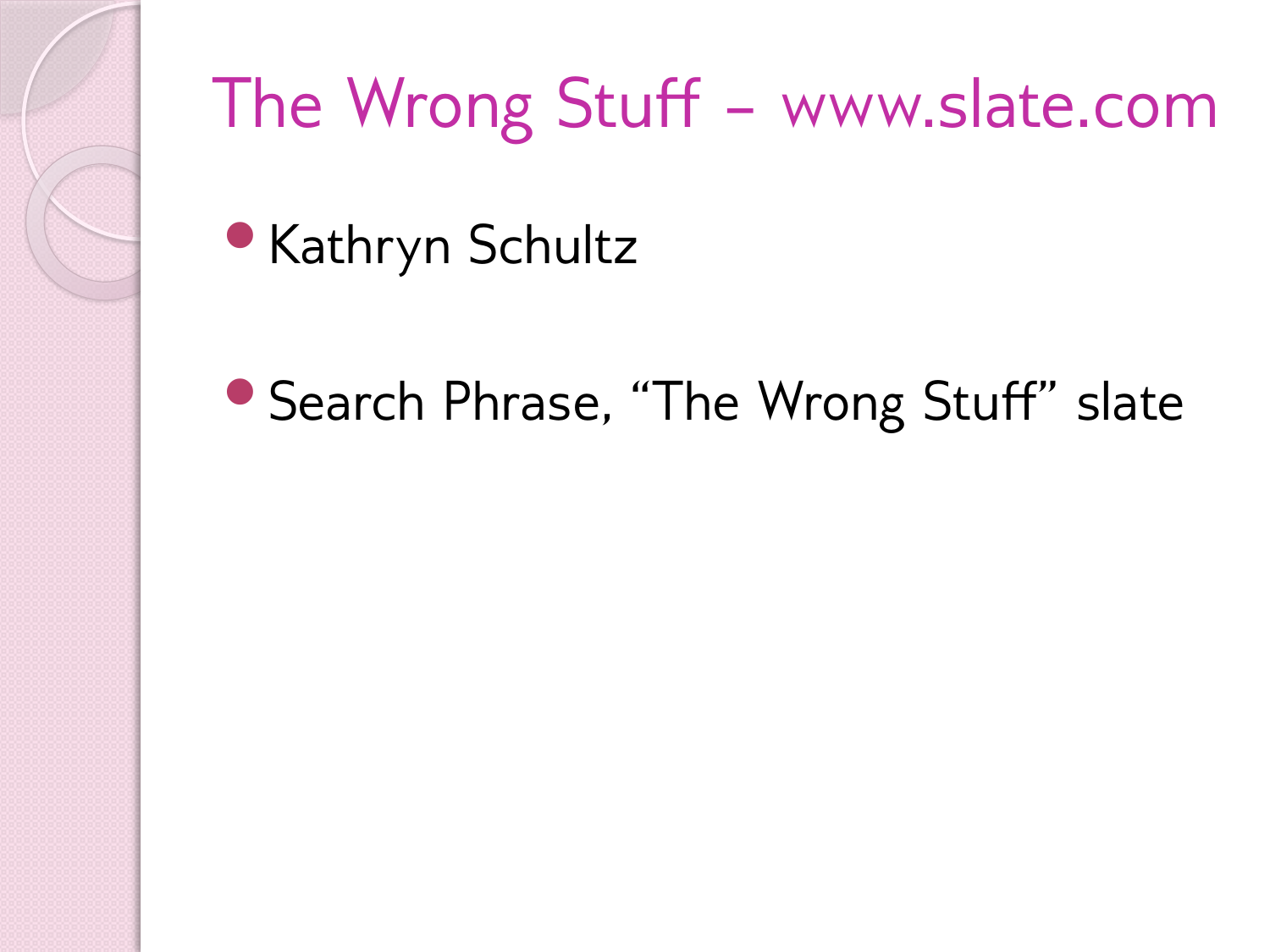

# The Wrong Stuff – www.slate.com
Kathryn Schultz

Search Phrase, “The Wrong Stuff” slate